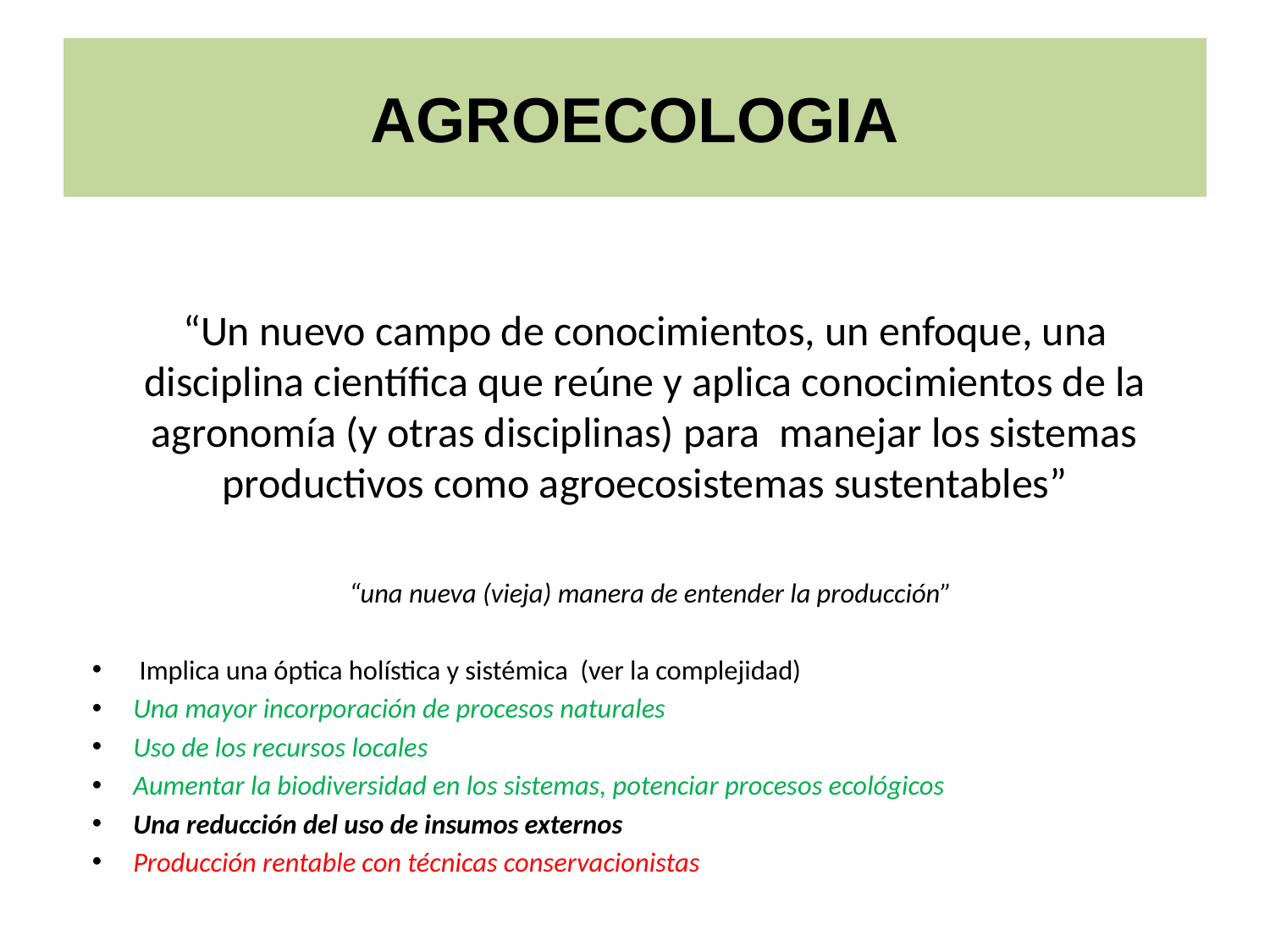

# AGROECOLOGIA
“Un nuevo campo de conocimientos, un enfoque, una disciplina científica que reúne y aplica conocimientos de la agronomía (y otras disciplinas) para  manejar los sistemas productivos como agroecosistemas sustentables”

“una nueva (vieja) manera de entender la producción”

 Implica una óptica holística y sistémica  (ver la complejidad)
Una mayor incorporación de procesos naturales
Uso de los recursos locales
Aumentar la biodiversidad en los sistemas, potenciar procesos ecológicos
Una reducción del uso de insumos externos
Producción rentable con técnicas conservacionistas